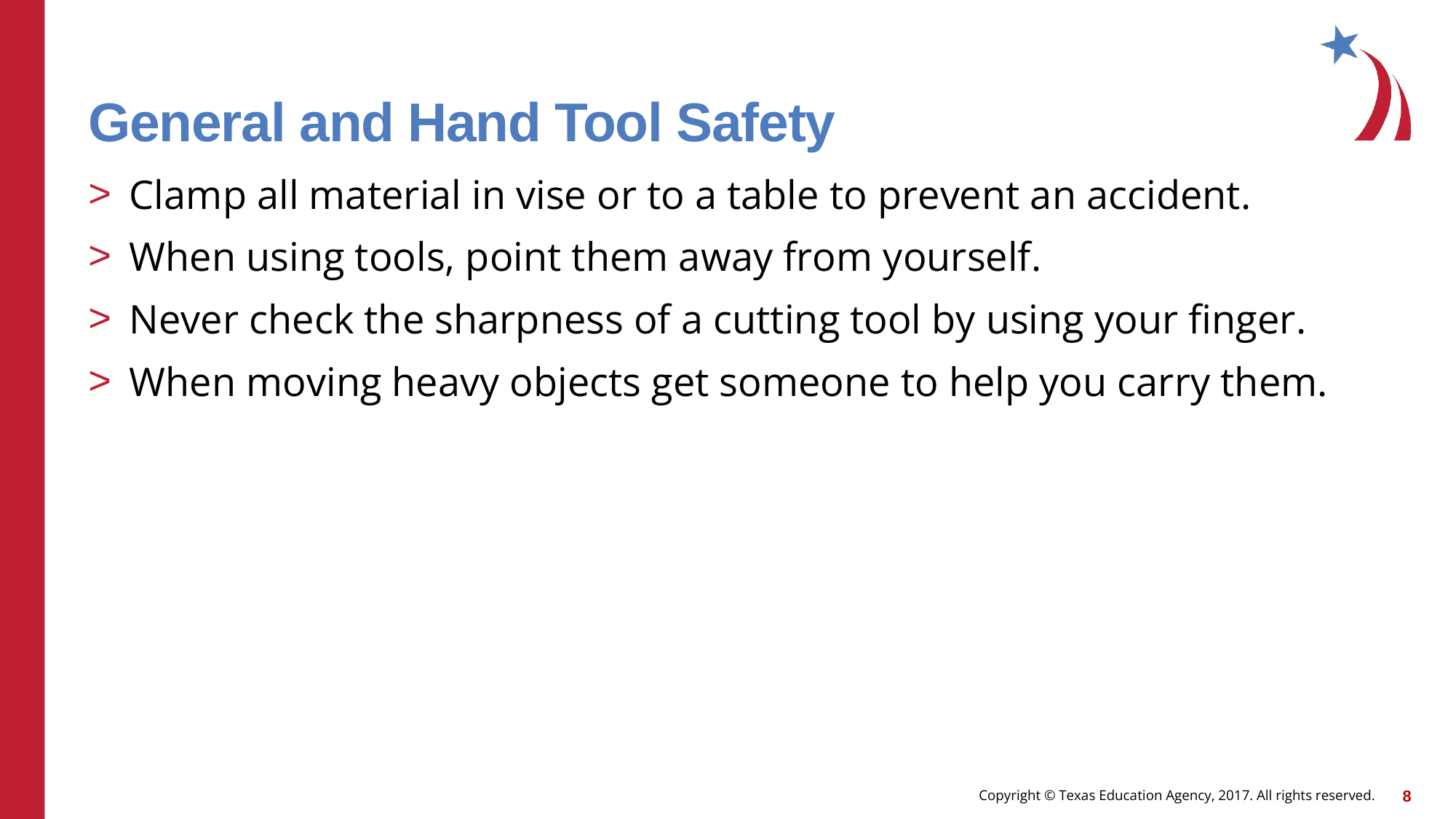

# General and Hand Tool Safety
Clamp all material in vise or to a table to prevent an accident.
When using tools, point them away from yourself.
Never check the sharpness of a cutting tool by using your finger.
When moving heavy objects get someone to help you carry them.